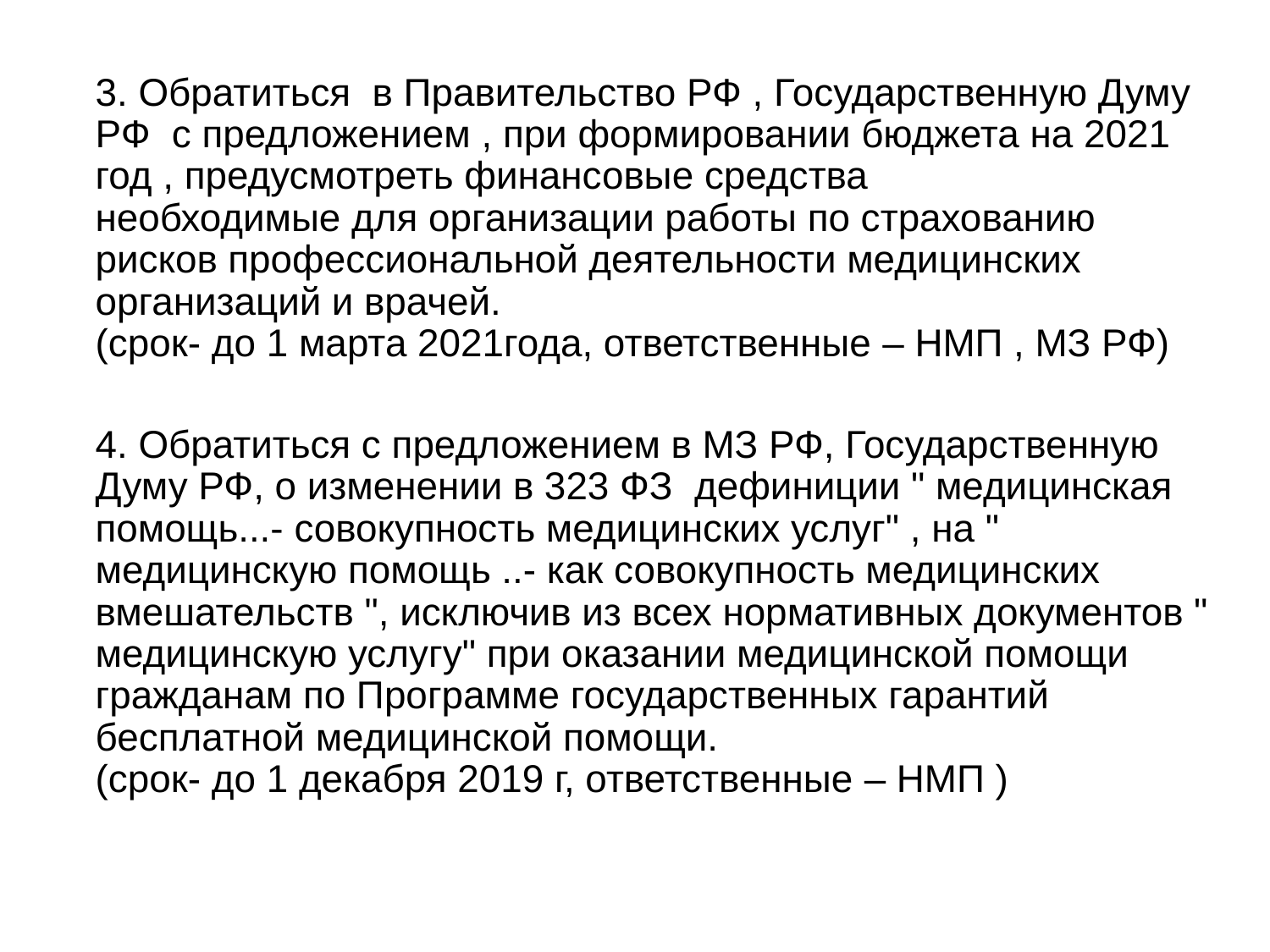

3. Обратиться  в Правительство РФ , Государственную Думу РФ  с предложением , при формировании бюджета на 2021 год , предусмотреть финансовые средства
необходимые для организации работы по страхованию рисков профессиональной деятельности медицинских организаций и врачей.
(срок- до 1 марта 2021года, ответственные – НМП , МЗ РФ)
4. Обратиться с предложением в МЗ РФ, Государственную Думу РФ, о изменении в 323 ФЗ  дефиниции " медицинская помощь...- совокупность медицинских услуг" , на " медицинскую помощь ..- как совокупность медицинских вмешательств ", исключив из всех нормативных документов " медицинскую услугу" при оказании медицинской помощи гражданам по Программе государственных гарантий бесплатной медицинской помощи.
(срок- до 1 декабря 2019 г, ответственные – НМП )